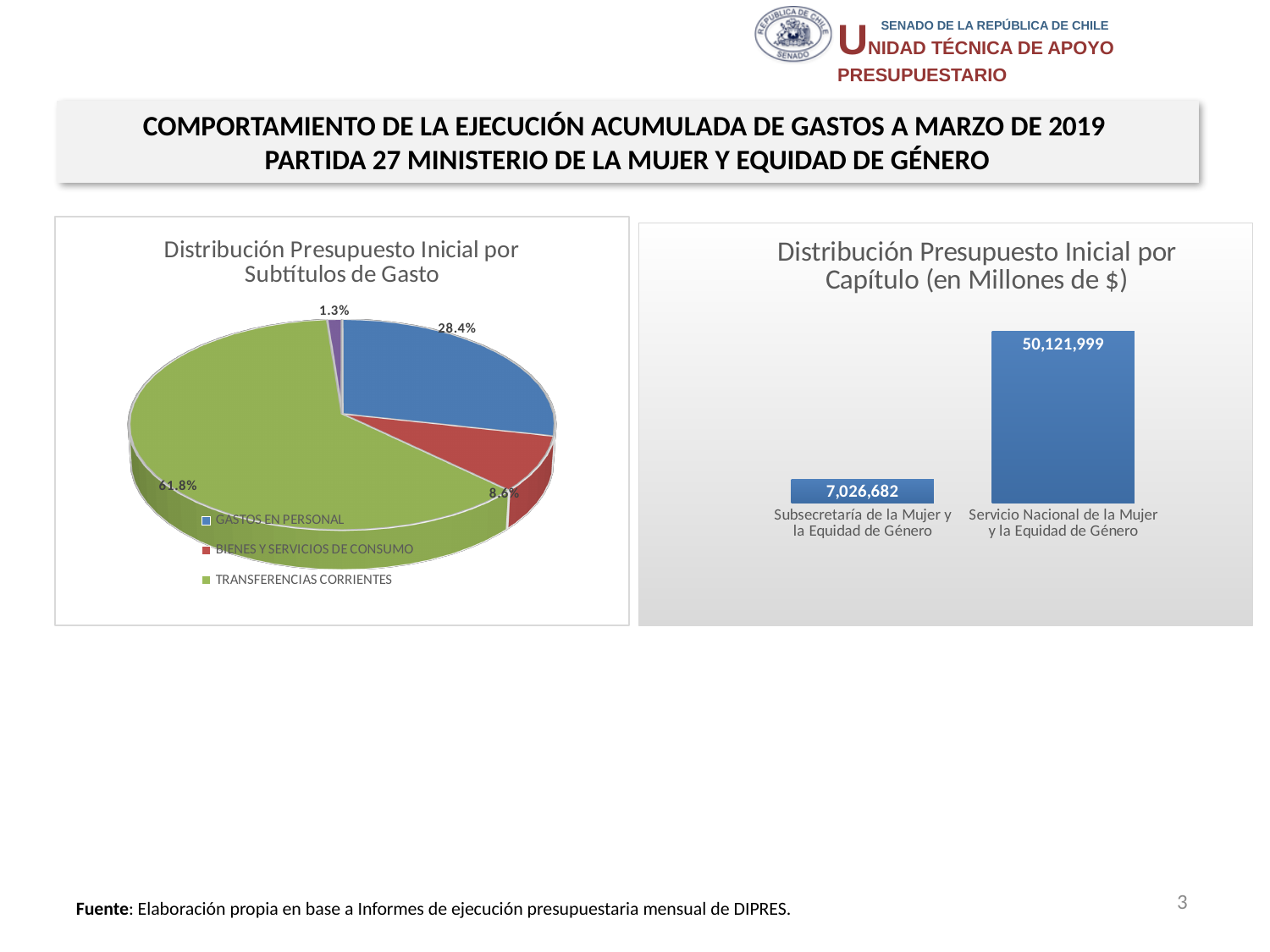

COMPORTAMIENTO DE LA EJECUCIÓN ACUMULADA DE GASTOS A MARZO DE 2019
PARTIDA 27 MINISTERIO DE LA MUJER Y EQUIDAD DE GÉNERO

[unsupported chart]

### Chart: Distribución Presupuesto Inicial por Capítulo (en Millones de $)

| Category | Presupuesto Inicial |
|---|---|
| Subsecretaría de la Mujer y la Equidad de Género | 7026682.0 |
| Servicio Nacional de la Mujer y la Equidad de Género | 50121999.0 |
3